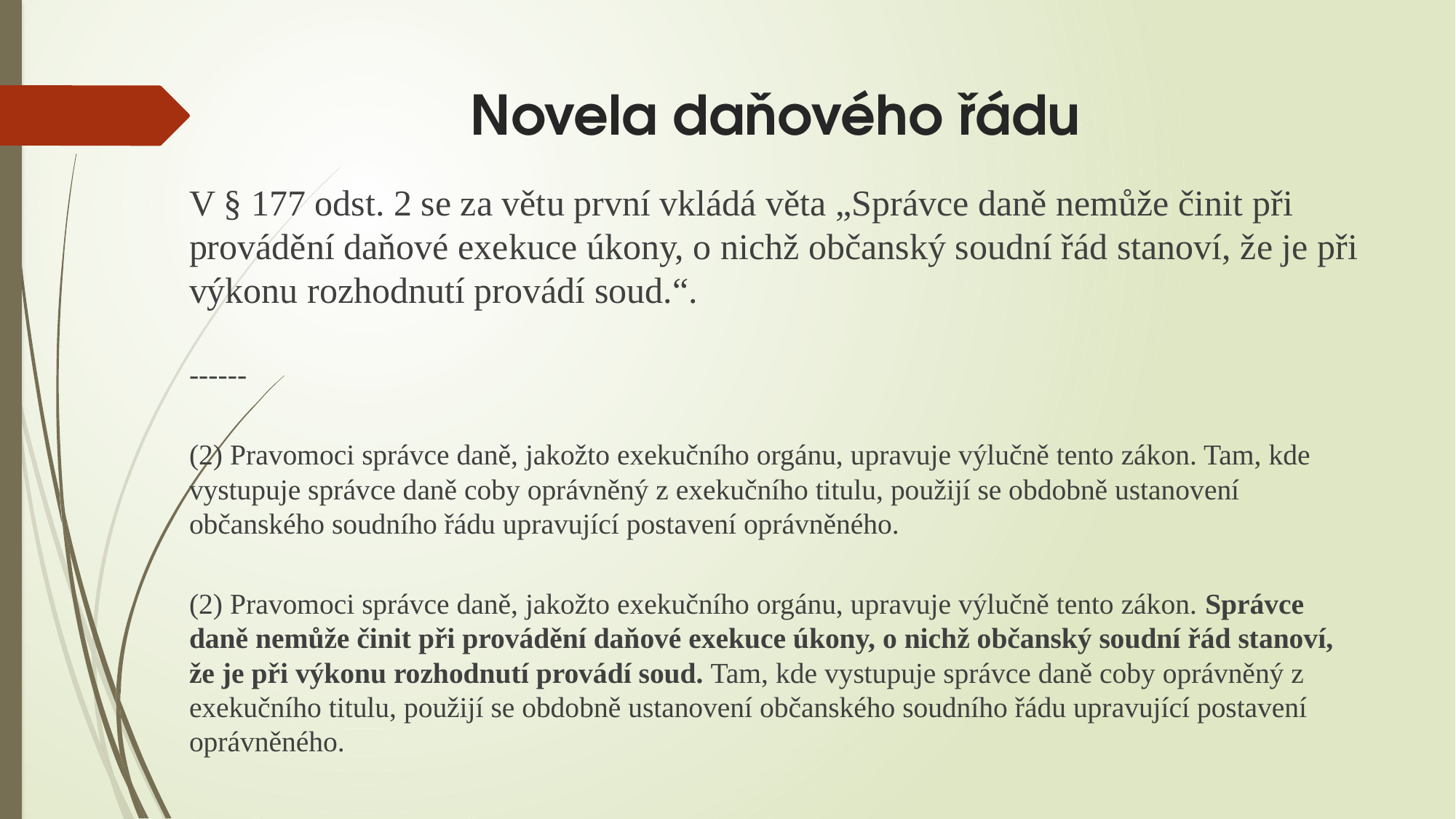

# Novela daňového řádu
V § 177 odst. 2 se za větu první vkládá věta „Správce daně nemůže činit při provádění daňové exekuce úkony, o nichž občanský soudní řád stanoví, že je při výkonu rozhodnutí provádí soud.“.
------
(2) Pravomoci správce daně, jakožto exekučního orgánu, upravuje výlučně tento zákon. Tam, kde vystupuje správce daně coby oprávněný z exekučního titulu, použijí se obdobně ustanovení občanského soudního řádu upravující postavení oprávněného.
(2) Pravomoci správce daně, jakožto exekučního orgánu, upravuje výlučně tento zákon. Správce daně nemůže činit při provádění daňové exekuce úkony, o nichž občanský soudní řád stanoví, že je při výkonu rozhodnutí provádí soud. Tam, kde vystupuje správce daně coby oprávněný z exekučního titulu, použijí se obdobně ustanovení občanského soudního řádu upravující postavení oprávněného.